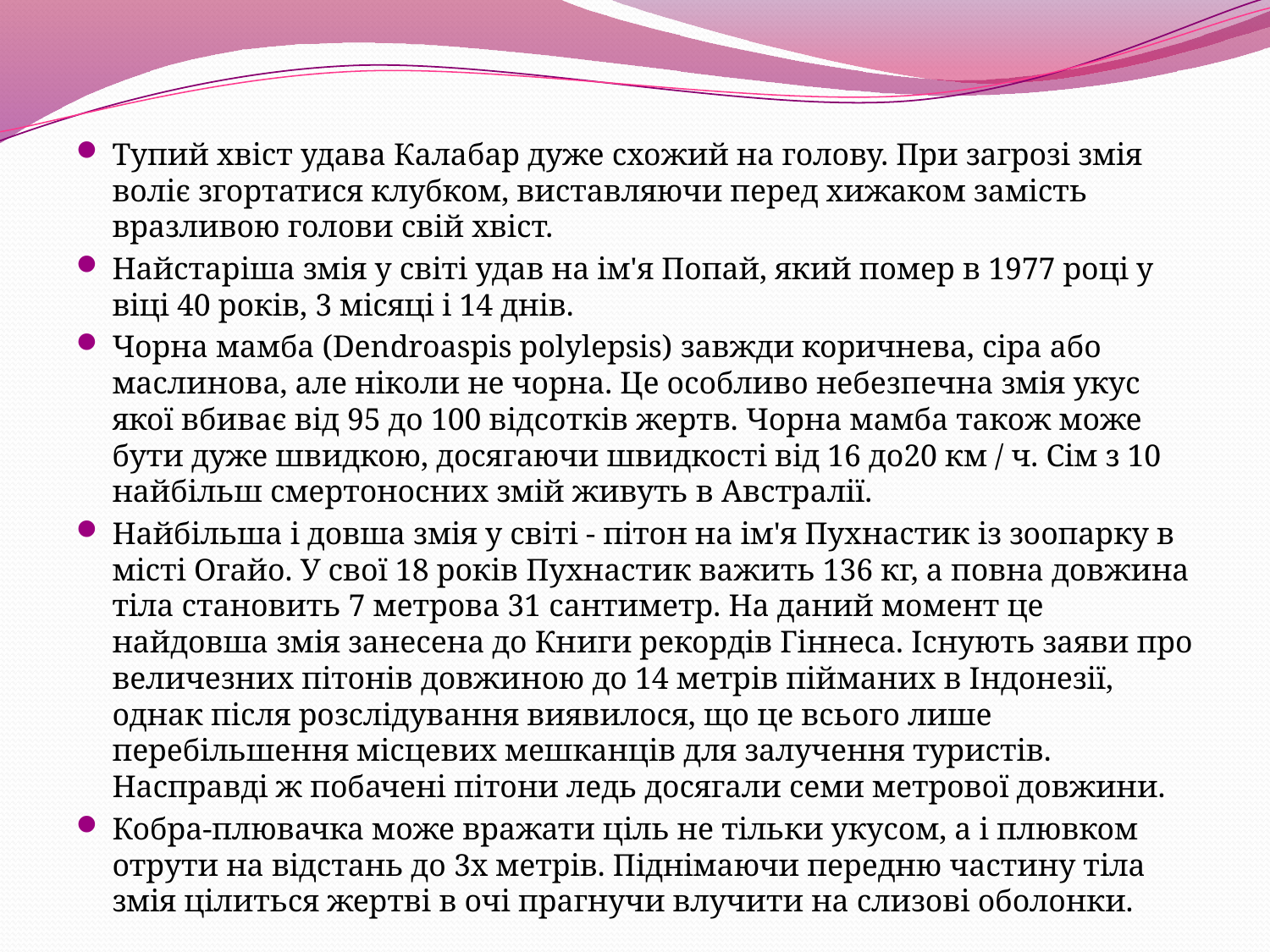

#
Тупий хвіст удава Калабар дуже схожий на голову. При загрозі змія воліє згортатися клубком, виставляючи перед хижаком замість вразливою голови свій хвіст.
Найстаріша змія у світі удав на ім'я Попай, який помер в 1977 році у віці 40 років, 3 місяці і 14 днів.
Чорна мамба (Dendroaspis polylepsis) завжди коричнева, сіра або маслинова, але ніколи не чорна. Це особливо небезпечна змія укус якої вбиває від 95 до 100 відсотків жертв. Чорна мамба також може бути дуже швидкою, досягаючи швидкості від 16 до20 км / ч. Сім з 10 найбільш смертоносних змій живуть в Австралії.
Найбільша і довша змія у світі - пітон на ім'я Пухнастик із зоопарку в місті Огайо. У свої 18 років Пухнастик важить 136 кг, а повна довжина тіла становить 7 метрова 31 сантиметр. На даний момент це найдовша змія занесена до Книги рекордів Гіннеса. Існують заяви про величезних пітонів довжиною до 14 метрів пійманих в Індонезії, однак після розслідування виявилося, що це всього лише перебільшення місцевих мешканців для залучення туристів. Насправді ж побачені пітони ледь досягали семи метрової довжини.
Кобра-плювачка може вражати ціль не тільки укусом, а і плювком отрути на відстань до 3х метрів. Піднімаючи передню частину тіла змія цілиться жертві в очі прагнучи влучити на слизові оболонки.